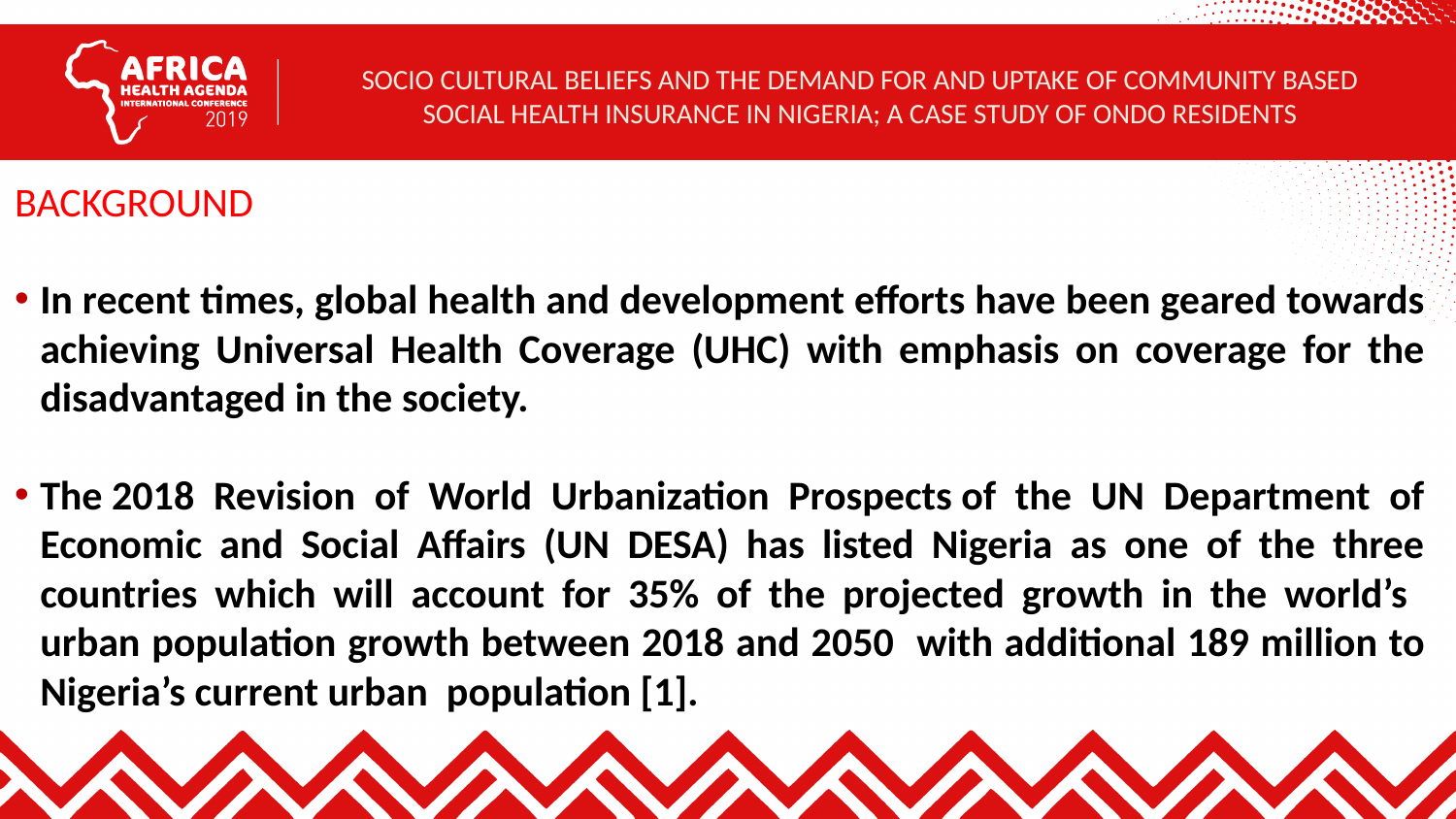

SOCIO CULTURAL BELIEFS AND THE DEMAND FOR AND UPTAKE OF COMMUNITY BASED SOCIAL HEALTH INSURANCE IN NIGERIA; A CASE STUDY OF ONDO RESIDENTS

BACKGROUND

In recent times, global health and development efforts have been geared towards achieving Universal Health Coverage (UHC) with emphasis on coverage for the disadvantaged in the society.

The 2018 Revision of World Urbanization Prospects of the UN Department of Economic and Social Affairs (UN DESA) has listed Nigeria as one of the three countries which will account for 35% of the projected growth in the world’s  urban population growth between 2018 and 2050  with additional 189 million to Nigeria’s current urban  population [1].